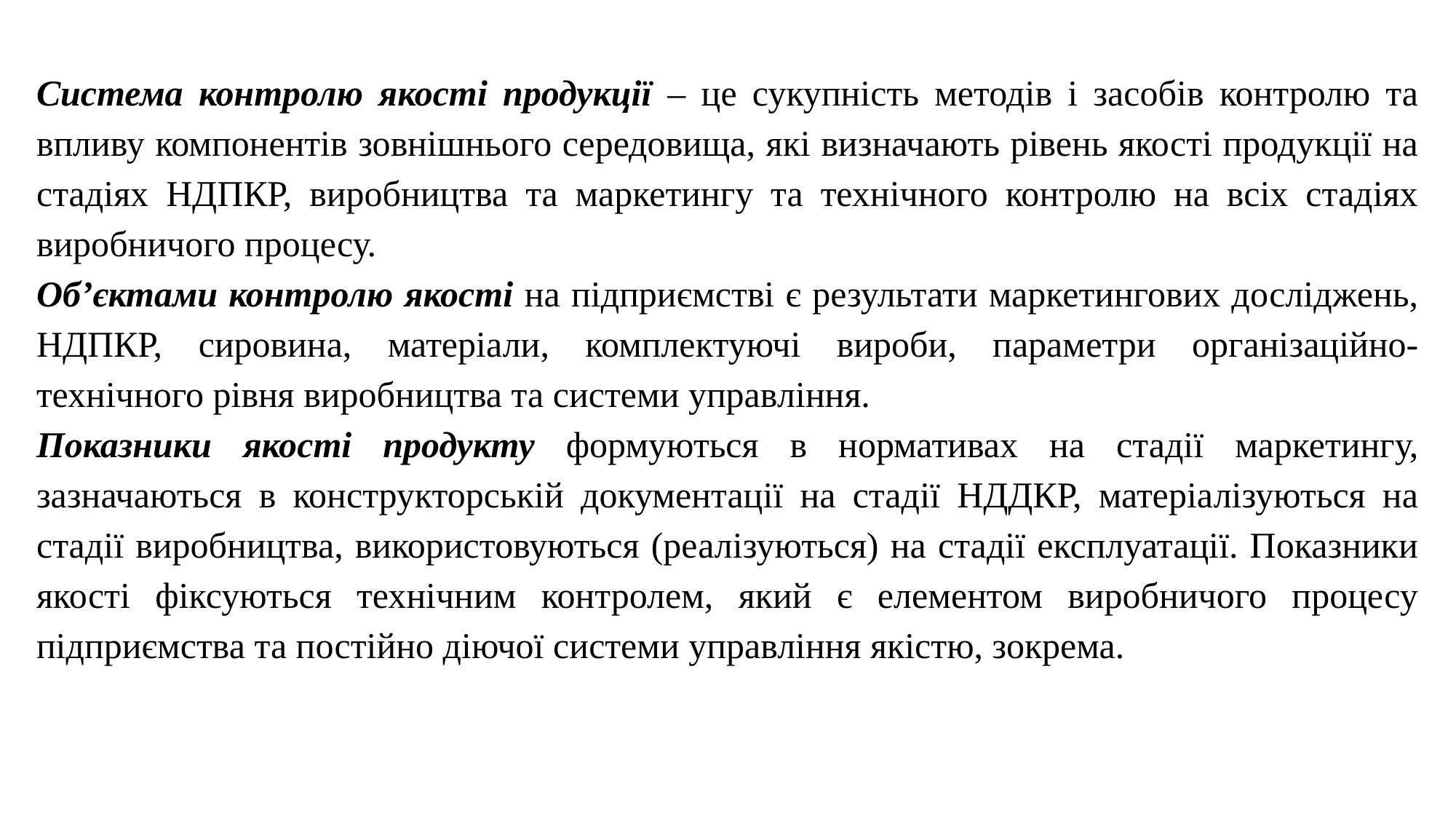

Система контролю якості продукції – це сукупність методів і засобів контролю та впливу компонентів зовнішнього середовища, які визначають рівень якості продукції на стадіях НДПКР, виробництва та маркетингу та технічного контролю на всіх стадіях виробничого процесу.
Об’єктами контролю якості на підприємстві є результати маркетингових досліджень, НДПКР, сировина, матеріали, комплектуючі вироби, параметри організаційно-технічного рівня виробництва та системи управління.
Показники якості продукту формуються в нормативах на стадії маркетингу, зазначаються в конструкторській документації на стадії НДДКР, матеріалізуються на стадії виробництва, використовуються (реалізуються) на стадії експлуатації. Показники якості фіксуються технічним контролем, який є елементом виробничого процесу підприємства та постійно діючої системи управління якістю, зокрема.